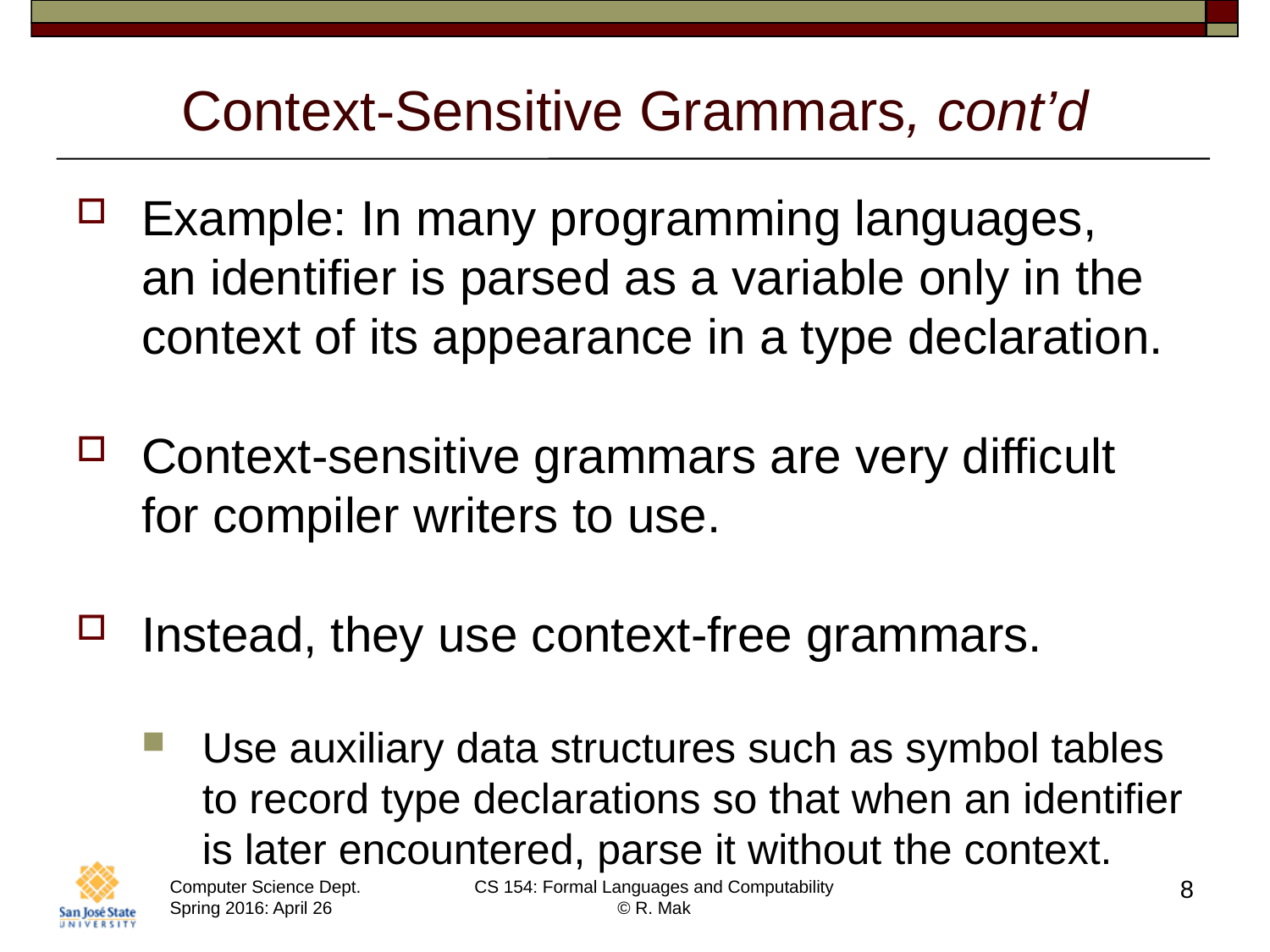

# Context-Sensitive Grammars, cont’d
Example: In many programming languages,
an identifier is parsed as a variable only in the context of its appearance in a type declaration.

Context-sensitive grammars are very difficult
for compiler writers to use.

Instead, they use context-free grammars.

Use auxiliary data structures such as symbol tables to record type declarations so that when an identifier
is later encountered, parse it without the context.
8